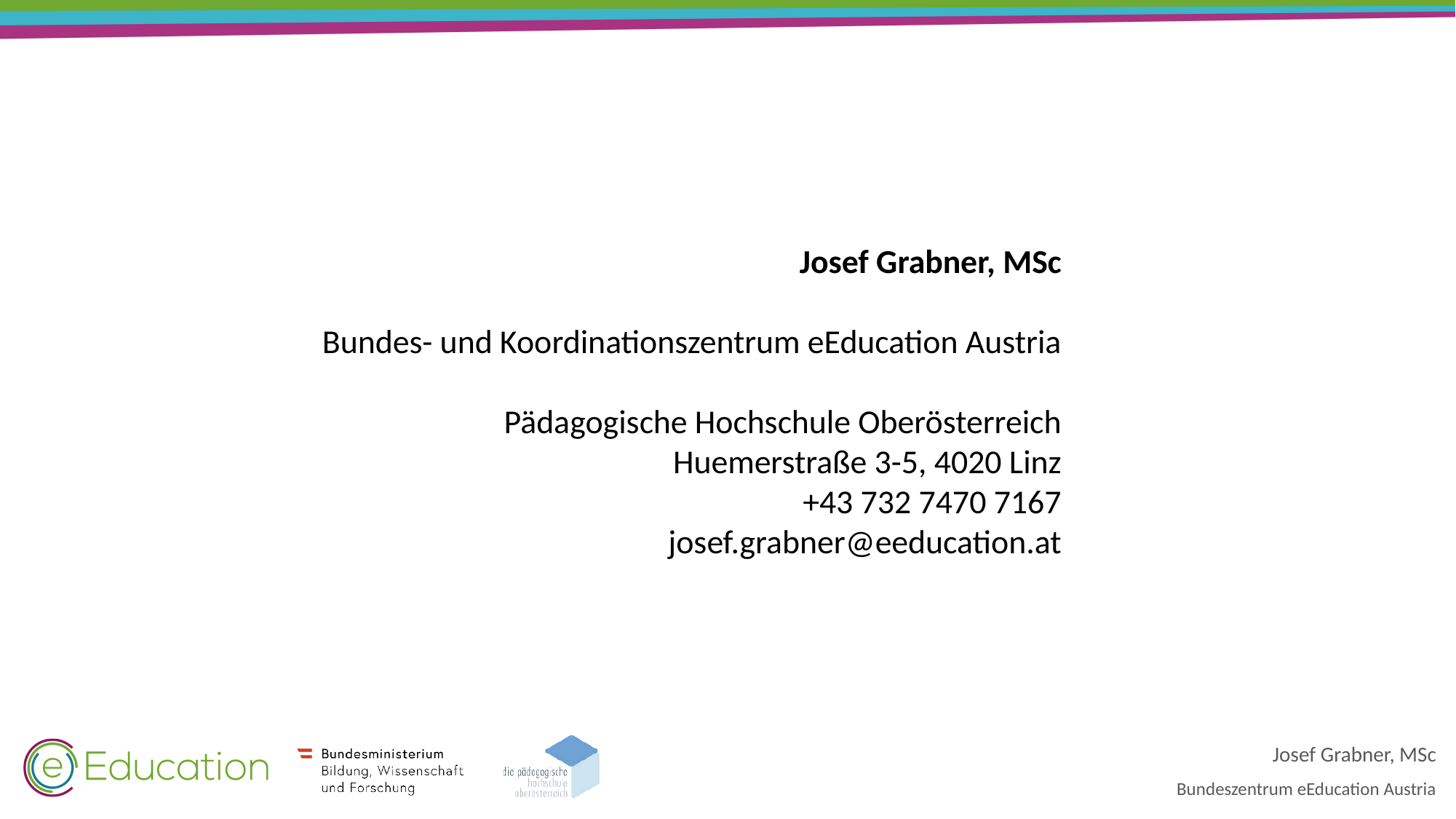

Josef Grabner, MSc

Bundes- und Koordinationszentrum eEducation Austria

Pädagogische Hochschule Oberösterreich
Huemerstraße 3-5, 4020 Linz
+43 732 7470 7167
josef.grabner@eeducation.at